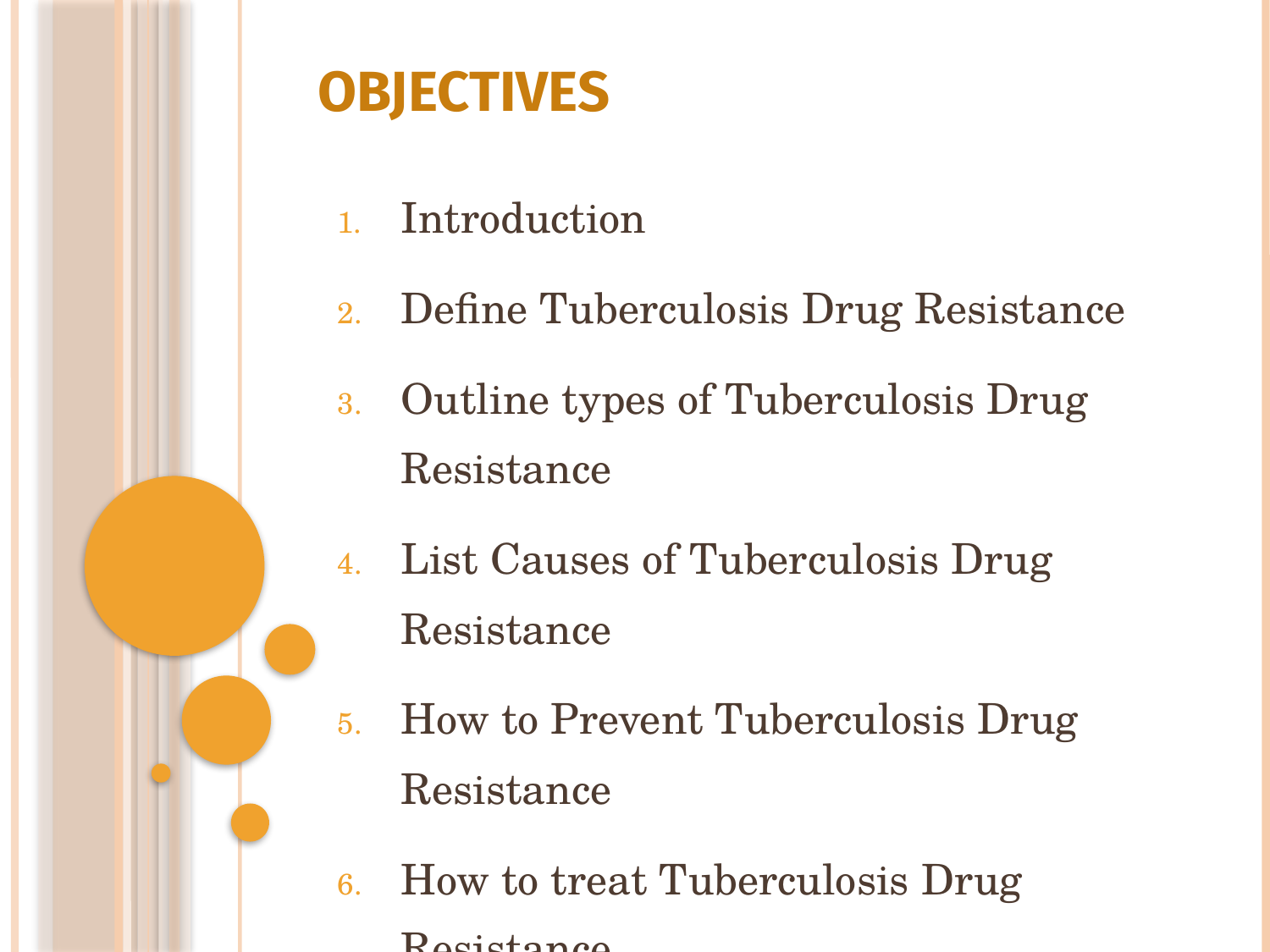

# OBJECTIVES
Introduction
Define Tuberculosis Drug Resistance
Outline types of Tuberculosis Drug Resistance
List Causes of Tuberculosis Drug Resistance
How to Prevent Tuberculosis Drug Resistance
How to treat Tuberculosis Drug Resistance